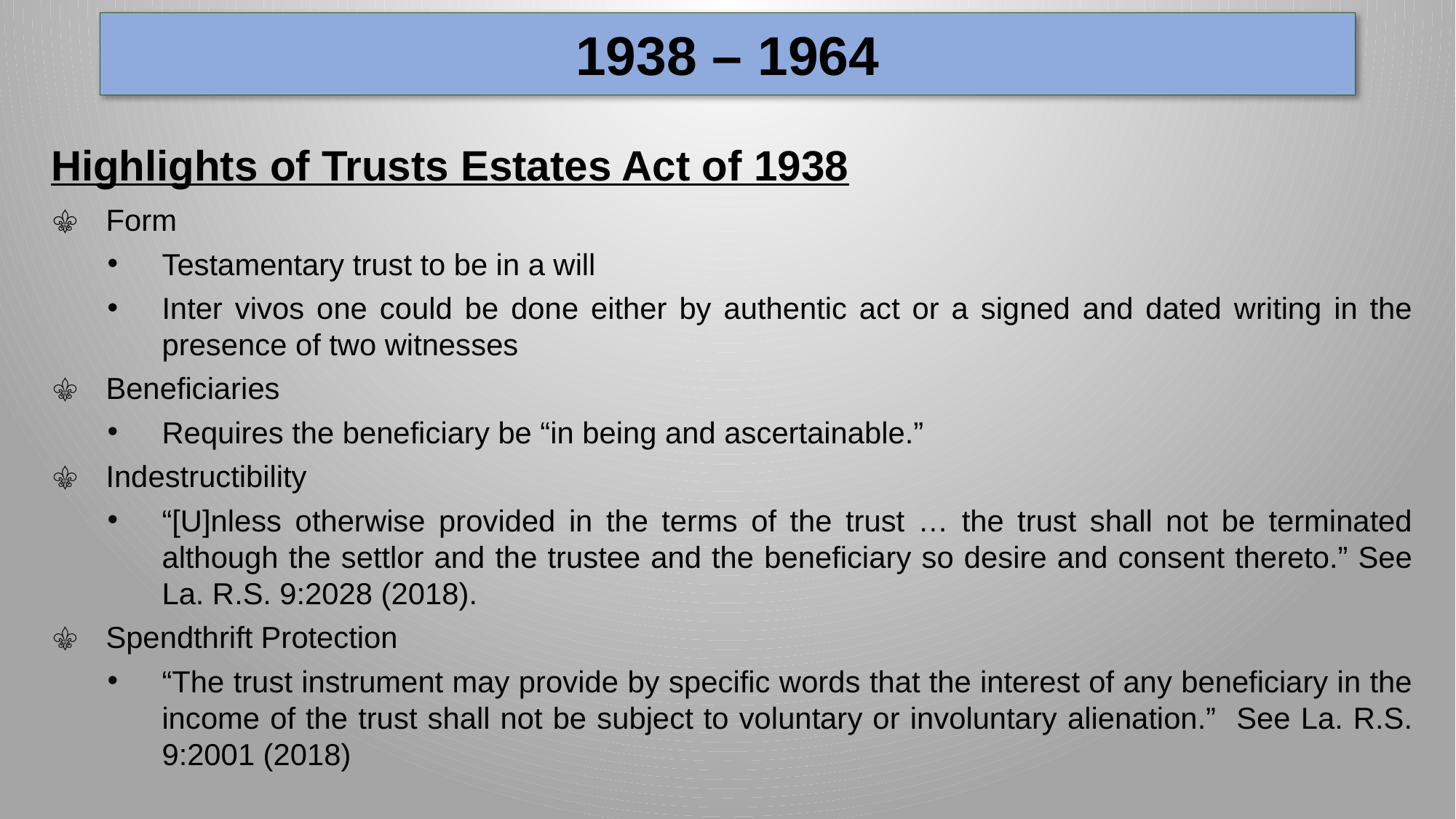

1938 – 1964
Highlights of Trusts Estates Act of 1938
Form
Testamentary trust to be in a will
Inter vivos one could be done either by authentic act or a signed and dated writing in the presence of two witnesses
Beneficiaries
Requires the beneficiary be “in being and ascertainable.”
Indestructibility
“[U]nless otherwise provided in the terms of the trust … the trust shall not be terminated although the settlor and the trustee and the beneficiary so desire and consent thereto.” See La. R.S. 9:2028 (2018).
Spendthrift Protection
“The trust instrument may provide by specific words that the interest of any beneficiary in the income of the trust shall not be subject to voluntary or involuntary alienation.”  See La. R.S. 9:2001 (2018)